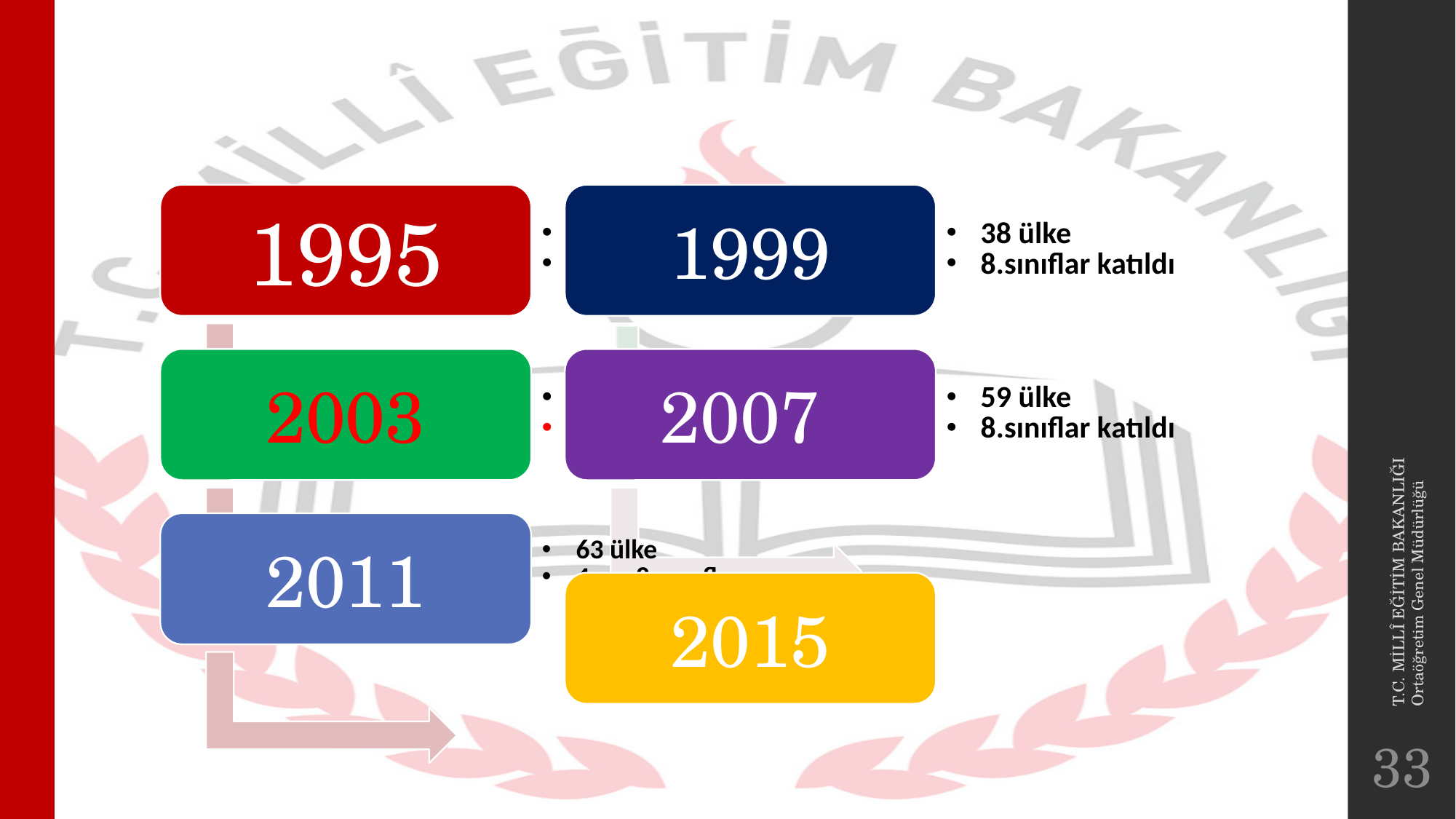

#

1995
41 ülke
1999
38 ülke
2003
2007
46 ülke
59 ülke
63 ülke
8.sınıflar katıldı
Katılmadı
Katılmadı
8.sınıflar katıldı
2011
4. ve 8. sınıflar katıldı
2015
T.C. MİLLÎ EĞİTİM BAKANLIĞI
Ortaöğretim Genel Müdürlüğü
33